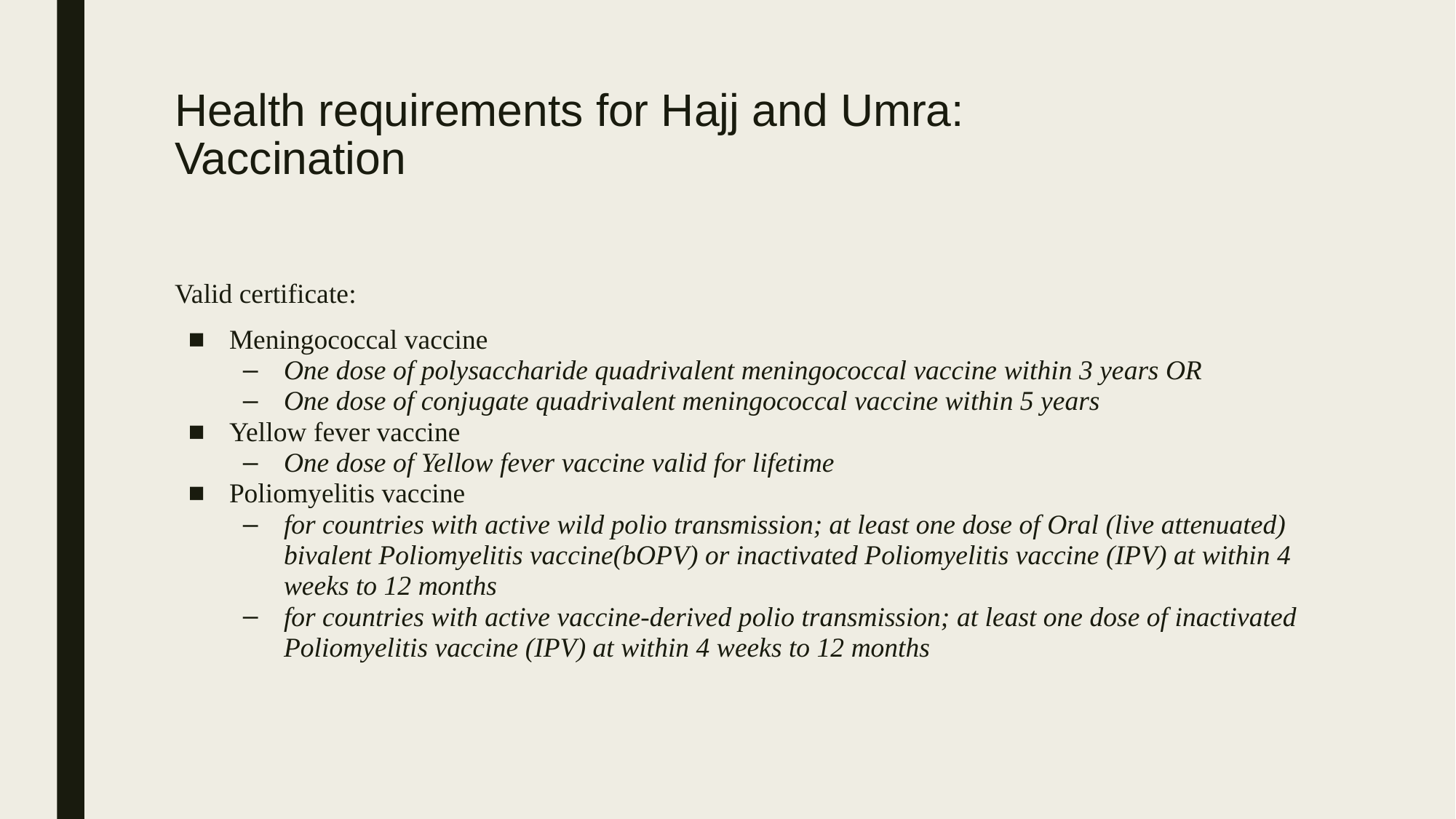

# Health requirements for Hajj and Umra:
Vaccination
Valid certificate:
Meningococcal vaccine
One dose of polysaccharide quadrivalent meningococcal vaccine within 3 years OR
One dose of conjugate quadrivalent meningococcal vaccine within 5 years
Yellow fever vaccine
One dose of Yellow fever vaccine valid for lifetime
Poliomyelitis vaccine
for countries with active wild polio transmission; at least one dose of Oral (live attenuated) bivalent Poliomyelitis vaccine(bOPV) or inactivated Poliomyelitis vaccine (IPV) at within 4 weeks to 12 months
for countries with active vaccine-derived polio transmission; at least one dose of inactivated Poliomyelitis vaccine (IPV) at within 4 weeks to 12 months